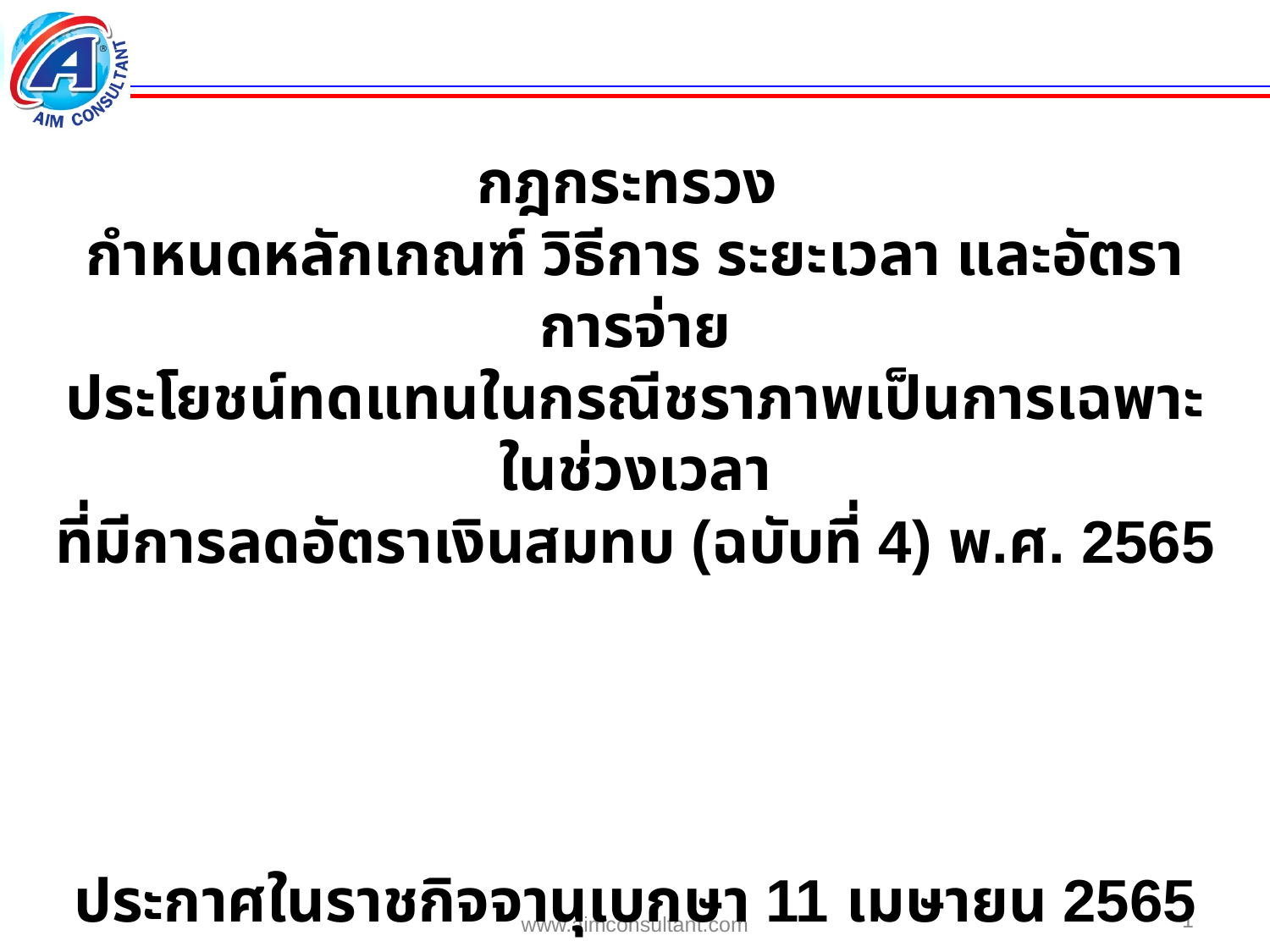

กฎกระทรวง
กำหนดหลักเกณฑ์ วิธีการ ระยะเวลา และอัตราการจ่าย
ประโยชน์ทดแทนในกรณีชราภาพเป็นการเฉพาะในช่วงเวลา
ที่มีการลดอัตราเงินสมทบ (ฉบับที่ 4) พ.ศ. 2565

ประกาศในราชกิจจานุเบกษา 11 เมษายน 2565

1
www.aimconsultant.com